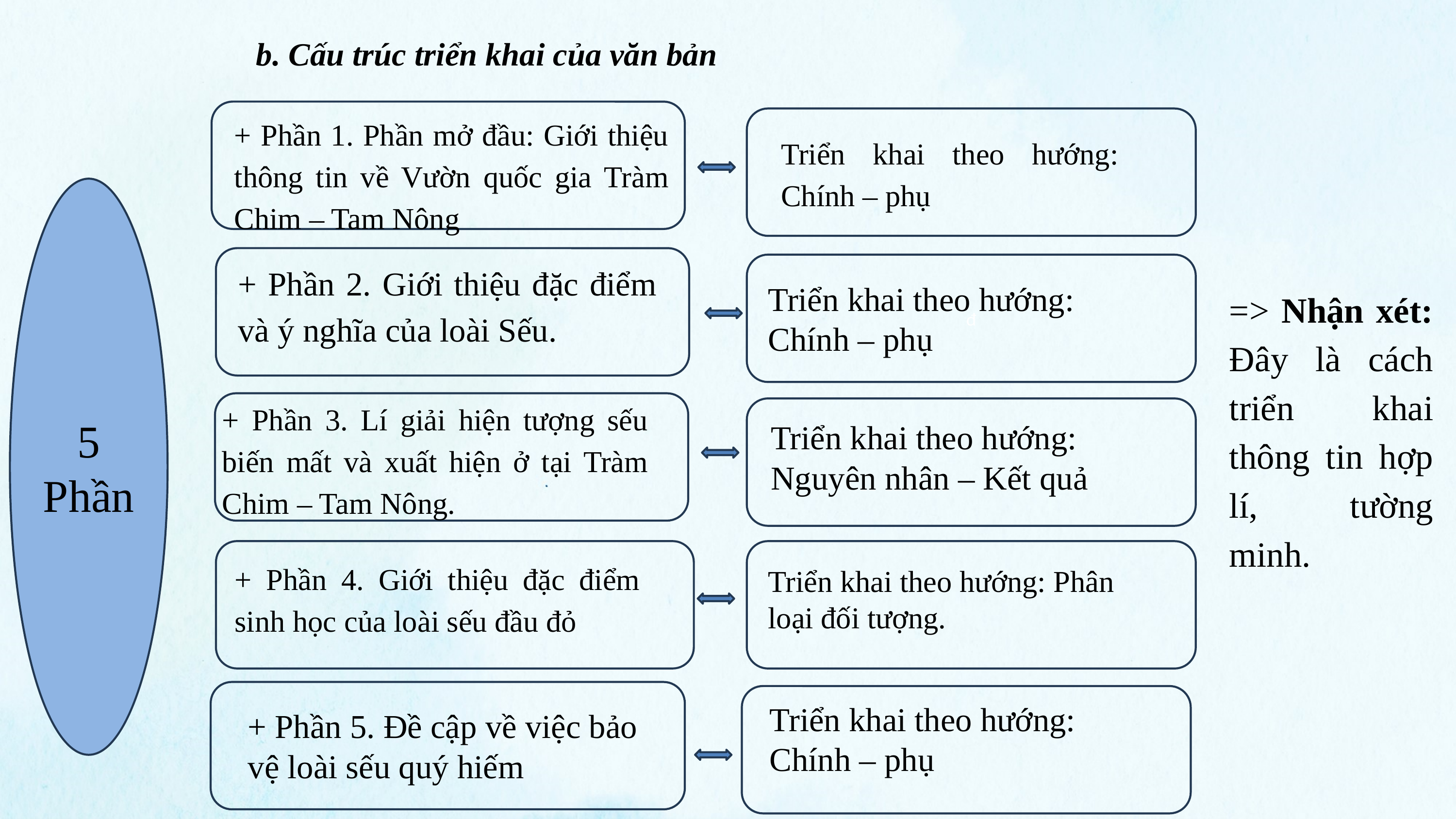

b. Cấu trúc triển khai của văn bản

+ Phần 1. Phần mở đầu: Giới thiệu thông tin về Vườn quốc gia Tràm Chim – Tam Nông

Triển khai theo hướng: Chính – phụ

5 Phần

+ Phần 2. Giới thiệu đặc điểm và ý nghĩa của loài Sếu.
đ
Triển khai theo hướng: Chính – phụ
=> Nhận xét: Đây là cách triển khai thông tin hợp lí, tường minh.

+ Phần 3. Lí giải hiện tượng sếu biến mất và xuất hiện ở tại Tràm Chim – Tam Nông.

Triển khai theo hướng: Nguyên nhân – Kết quả

+ Phần 4. Giới thiệu đặc điểm sinh học của loài sếu đầu đỏ

Triển khai theo hướng: Phân loại đối tượng.

+ Phần 5. Đề cập về việc bảo vệ loài sếu quý hiếm

Triển khai theo hướng: Chính – phụ